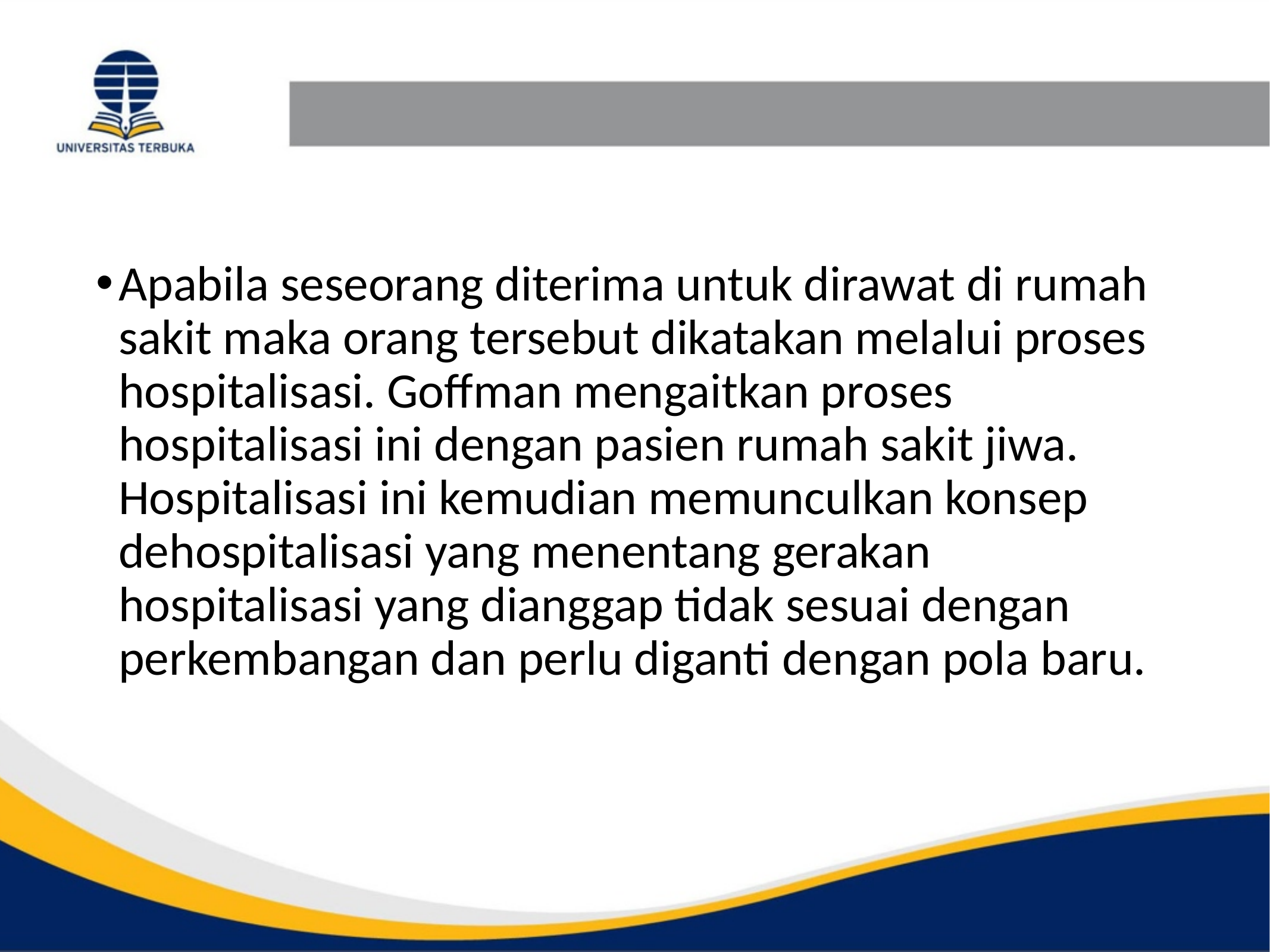

#
Apabila seseorang diterima untuk dirawat di rumah sakit maka orang tersebut dikatakan melalui proses hospitalisasi. Goffman mengaitkan proses hospitalisasi ini dengan pasien rumah sakit jiwa. Hospitalisasi ini kemudian memunculkan konsep dehospitalisasi yang menentang gerakan hospitalisasi yang dianggap tidak sesuai dengan perkembangan dan perlu diganti dengan pola baru.